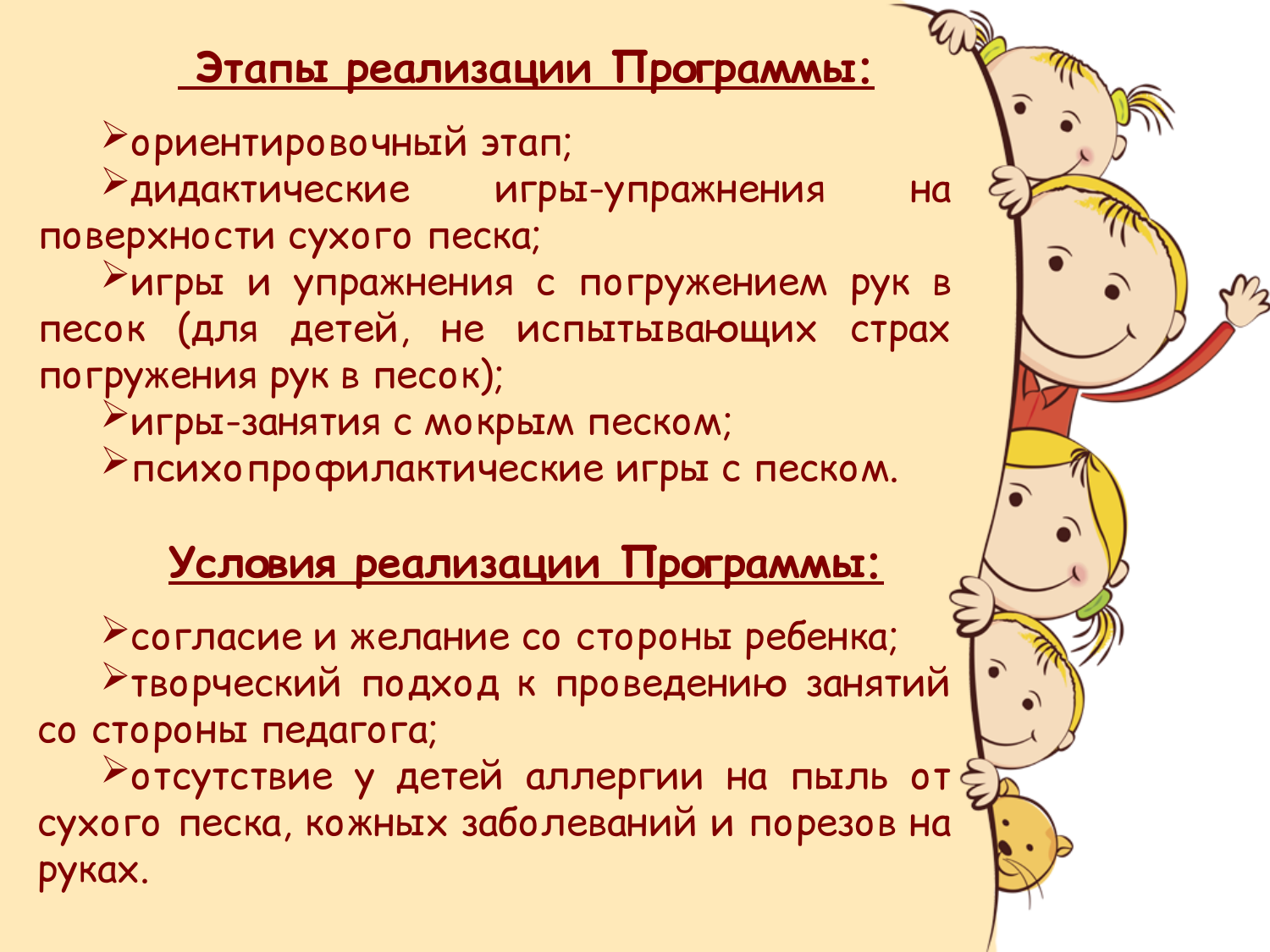

Этапы реализации Программы:

ориентировочный этап;
дидактические игры-упражнения на поверхности сухого песка;
игры и упражнения с погружением рук в песок (для детей, не испытывающих страх погружения рук в песок);
игры-занятия с мокрым песком;
психопрофилактические игры с песком.

Условия реализации Программы:

согласие и желание со стороны ребенка;
творческий подход к проведению занятий со стороны педагога;
отсутствие у детей аллергии на пыль от сухого песка, кожных заболеваний и порезов на руках.